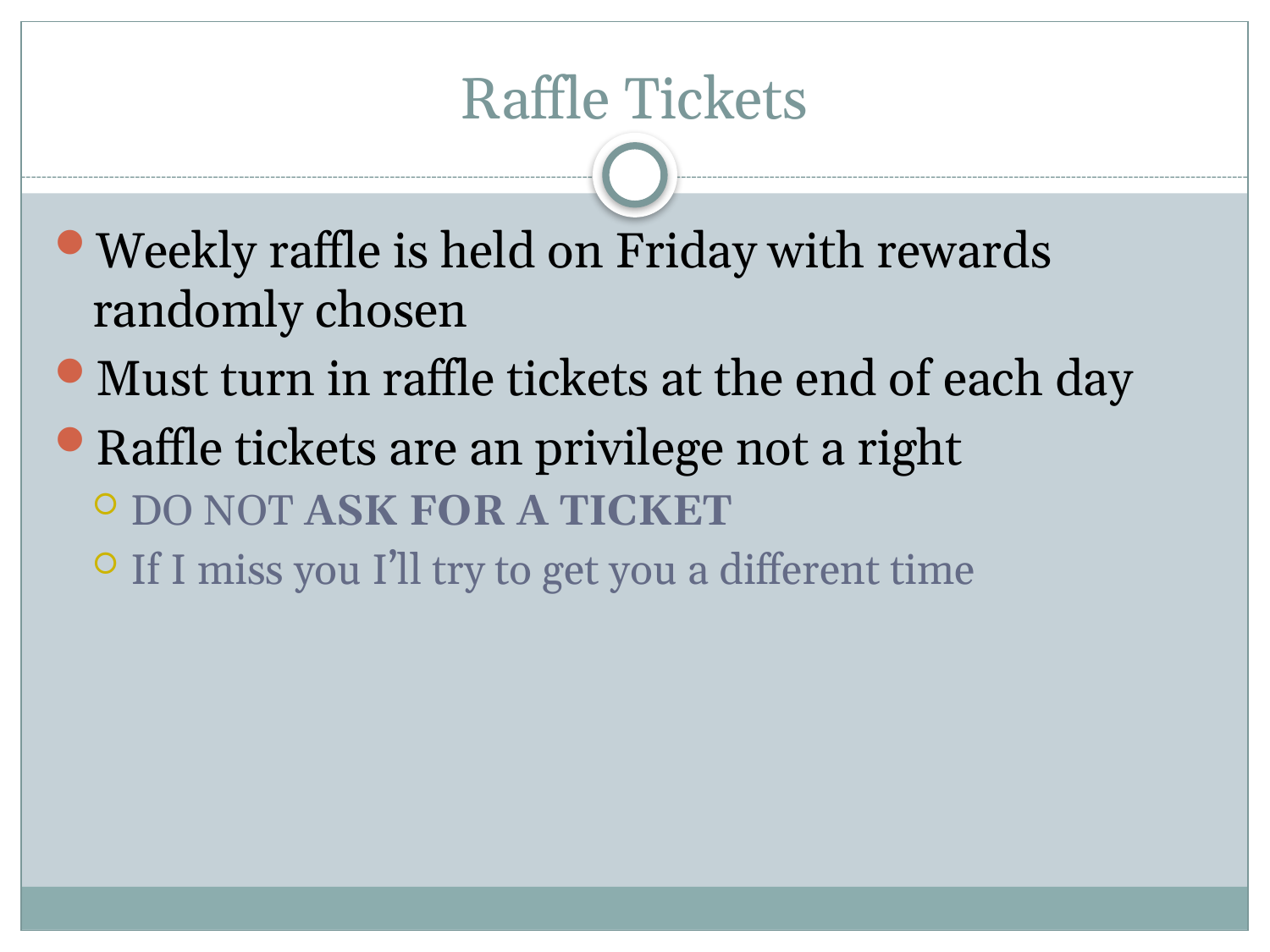

# Raffle Tickets
Weekly raffle is held on Friday with rewards randomly chosen
Must turn in raffle tickets at the end of each day
Raffle tickets are an privilege not a right
DO NOT ASK FOR A TICKET
If I miss you I’ll try to get you a different time